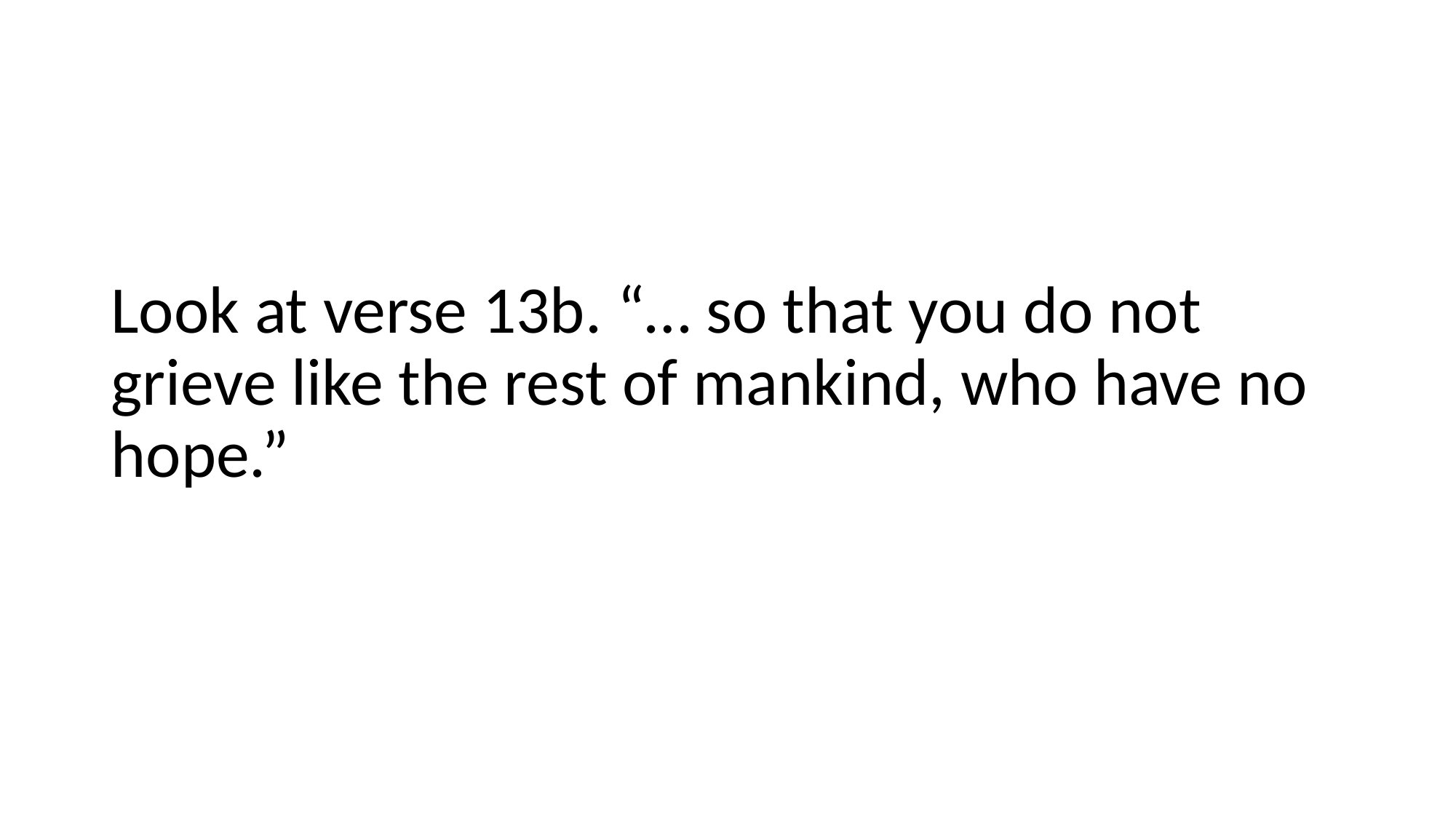

# Look at verse 13b. “… so that you do not grieve like the rest of mankind, who have no hope.”